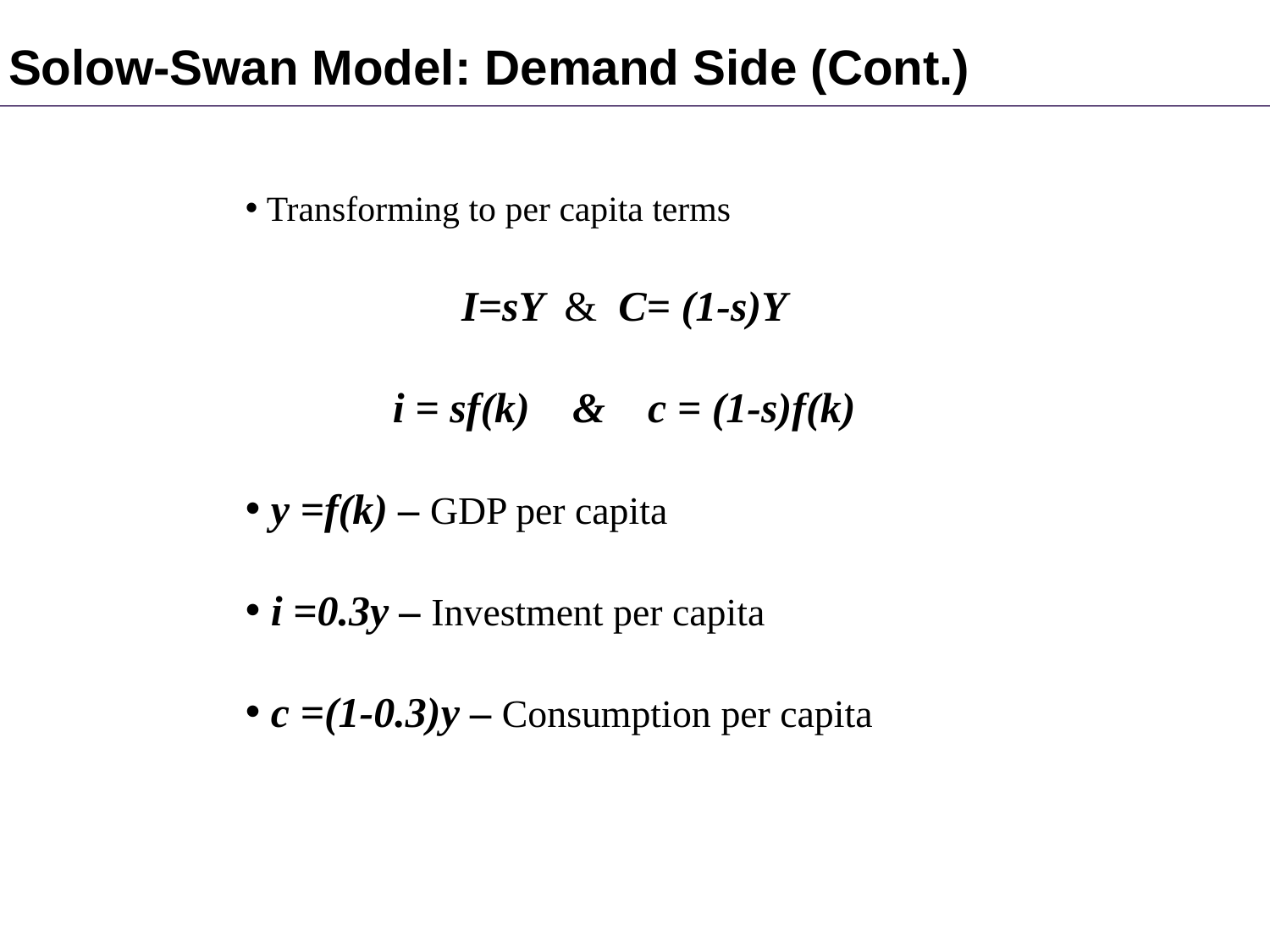

Solow-Swan Model: Demand Side (Cont.)
 Transforming to per capita terms
I=sY  &  C= (1-s)Y
i = sf(k)    &    c = (1-s)f(k)
 y =f(k) – GDP per capita
 i =0.3y – Investment per capita
 c =(1-0.3)y – Consumption per capita